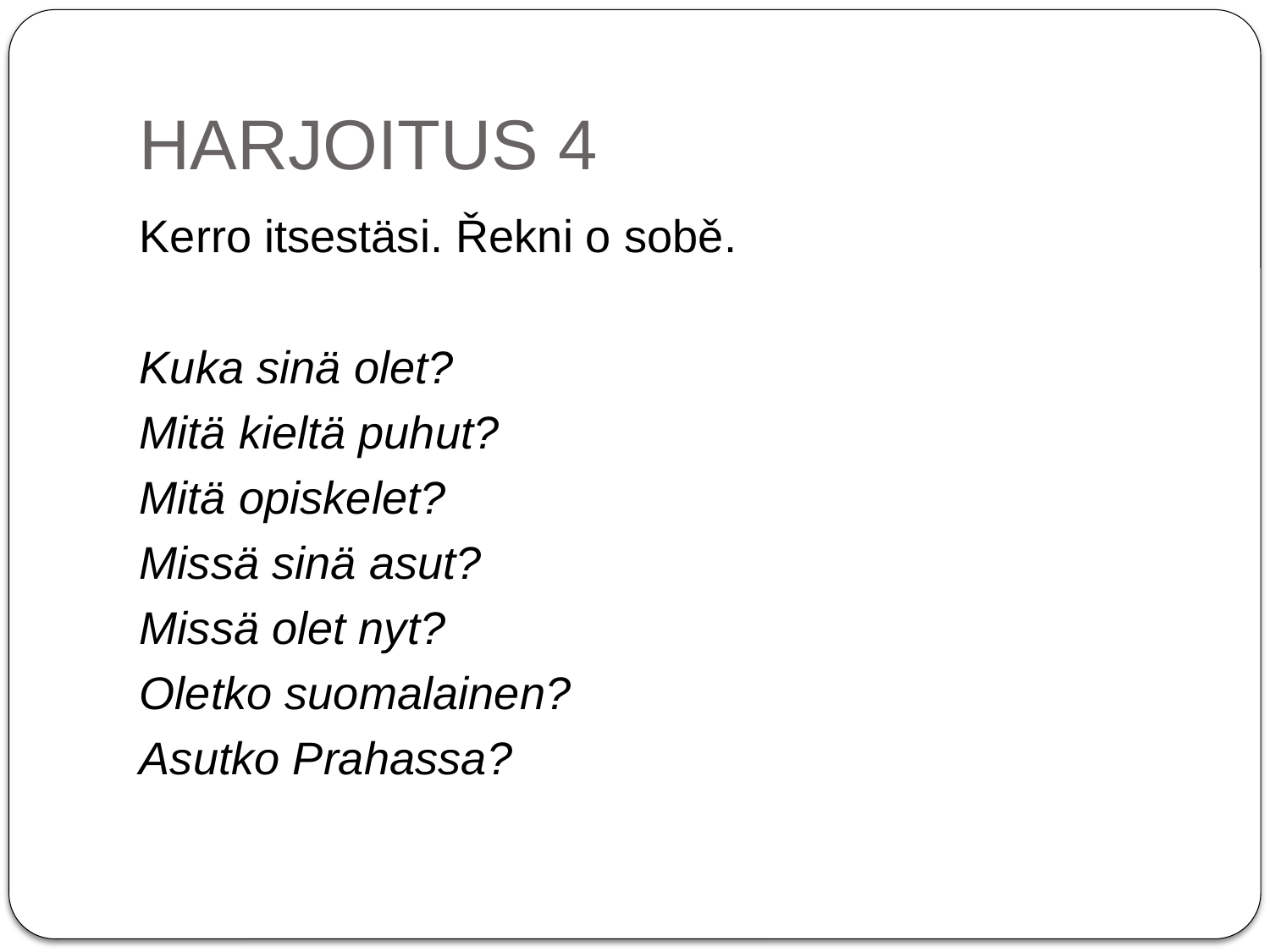

# HARJOITUS 4
Kerro itsestäsi. Řekni o sobě.

Kuka sinä olet?
Mitä kieltä puhut?
Mitä opiskelet?
Missä sinä asut?
Missä olet nyt?
Oletko suomalainen?
Asutko Prahassa?